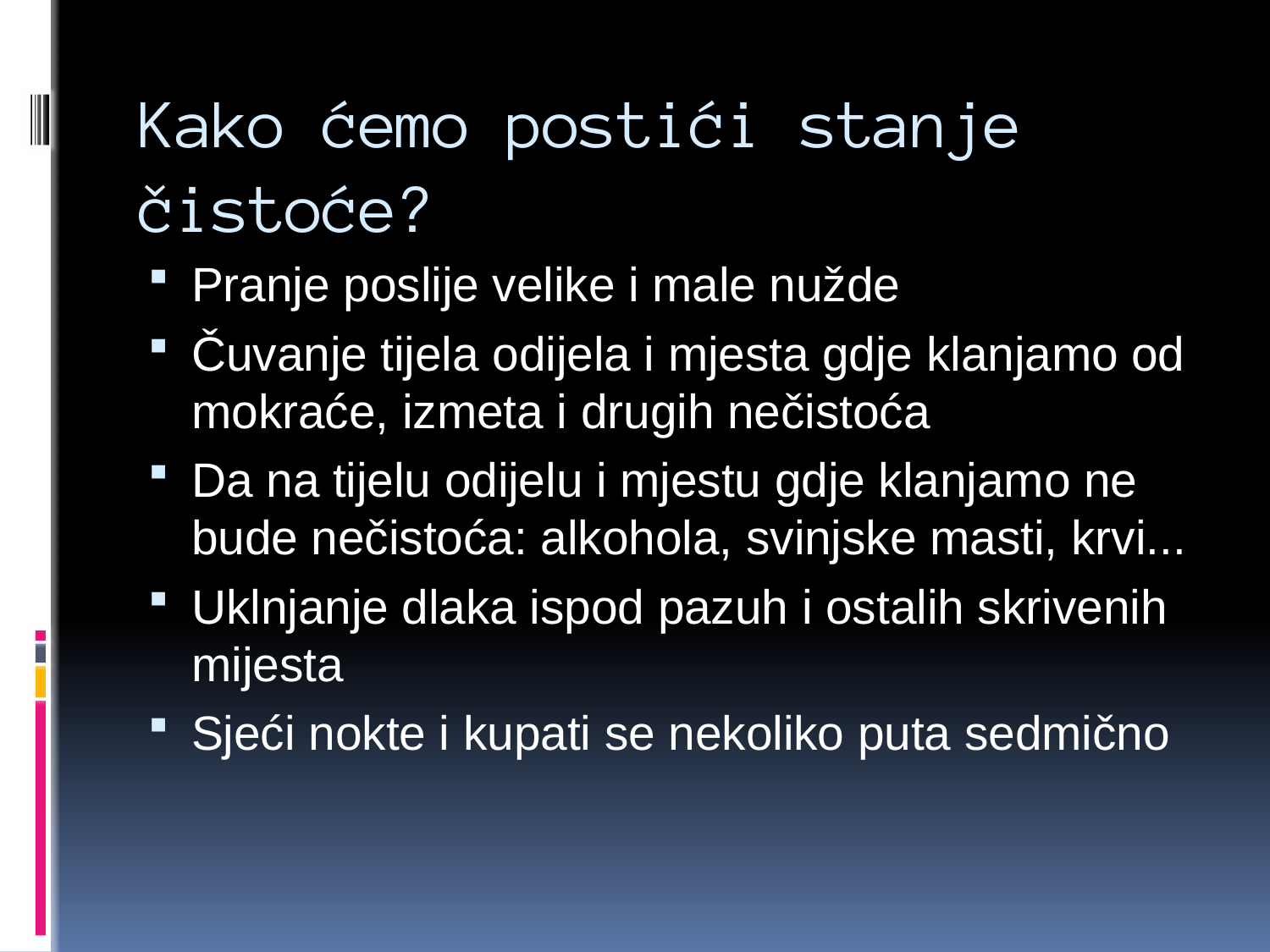

# Kako ćemo postići stanje čistoće?
Pranje poslije velike i male nužde
Čuvanje tijela odijela i mjesta gdje klanjamo od mokraće, izmeta i drugih nečistoća
Da na tijelu odijelu i mjestu gdje klanjamo ne bude nečistoća: alkohola, svinjske masti, krvi...
Uklnjanje dlaka ispod pazuh i ostalih skrivenih mijesta
Sjeći nokte i kupati se nekoliko puta sedmično